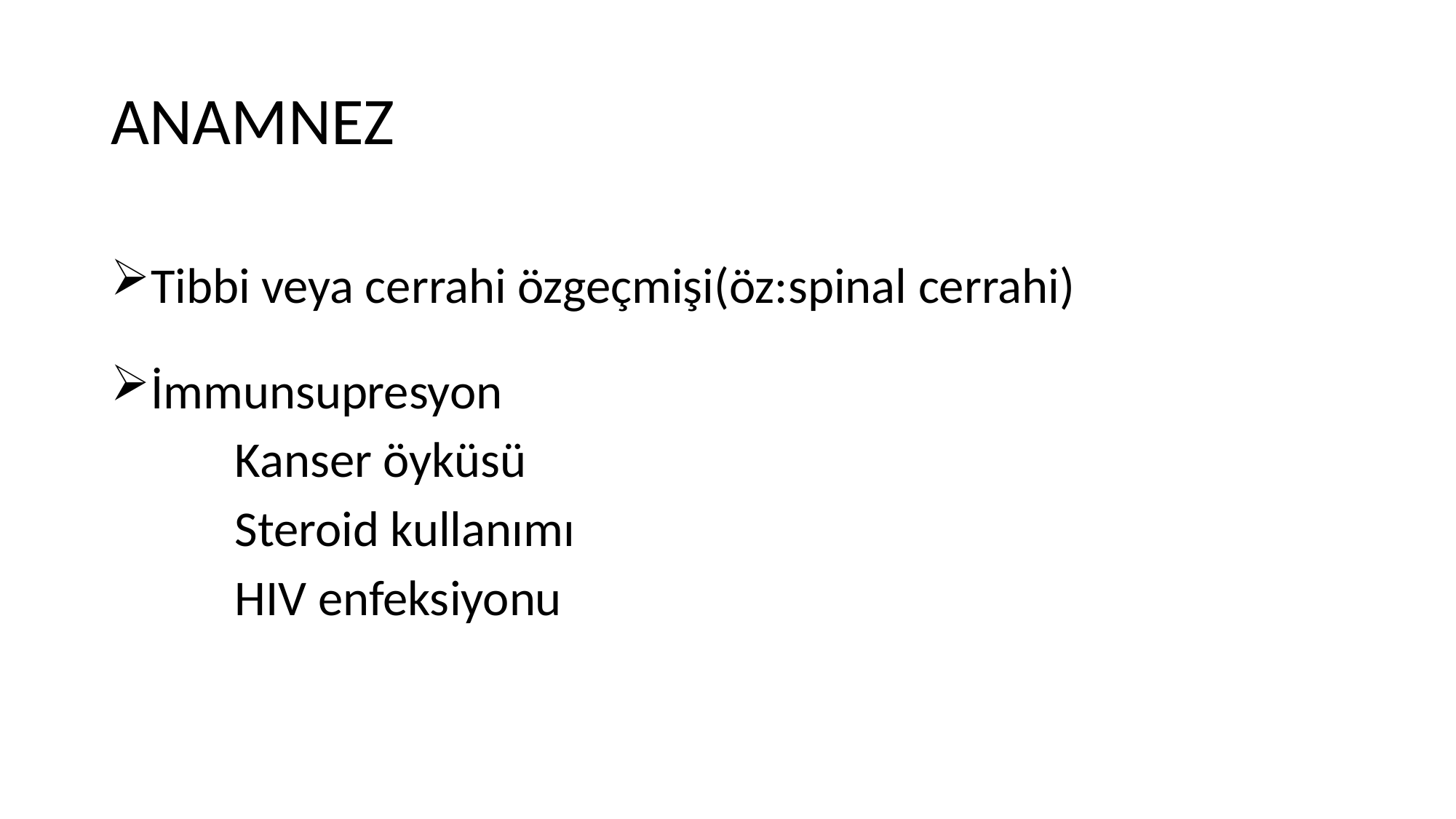

# ANAMNEZ
Tibbi veya cerrahi özgeçmişi(öz:spinal cerrahi)
İmmunsupresyon
           Kanser öyküsü
           Steroid kullanımı
           HIV enfeksiyonu